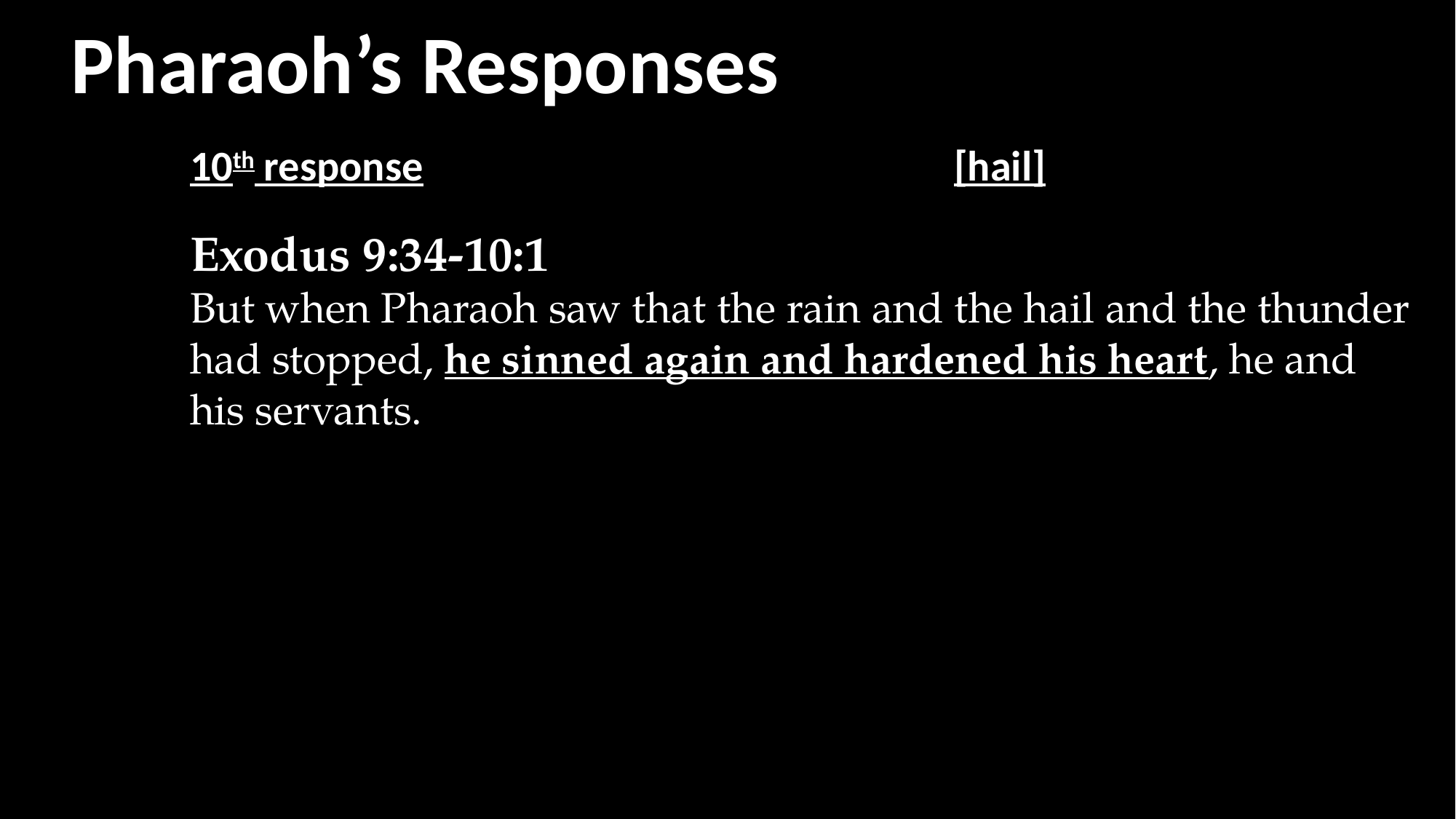

Pharaoh’s Responses
10th response					[hail]

Exodus 9:34-10:1
But when Pharaoh saw that the rain and the hail and the thunder had stopped, he sinned again and hardened his heart, he and his servants.